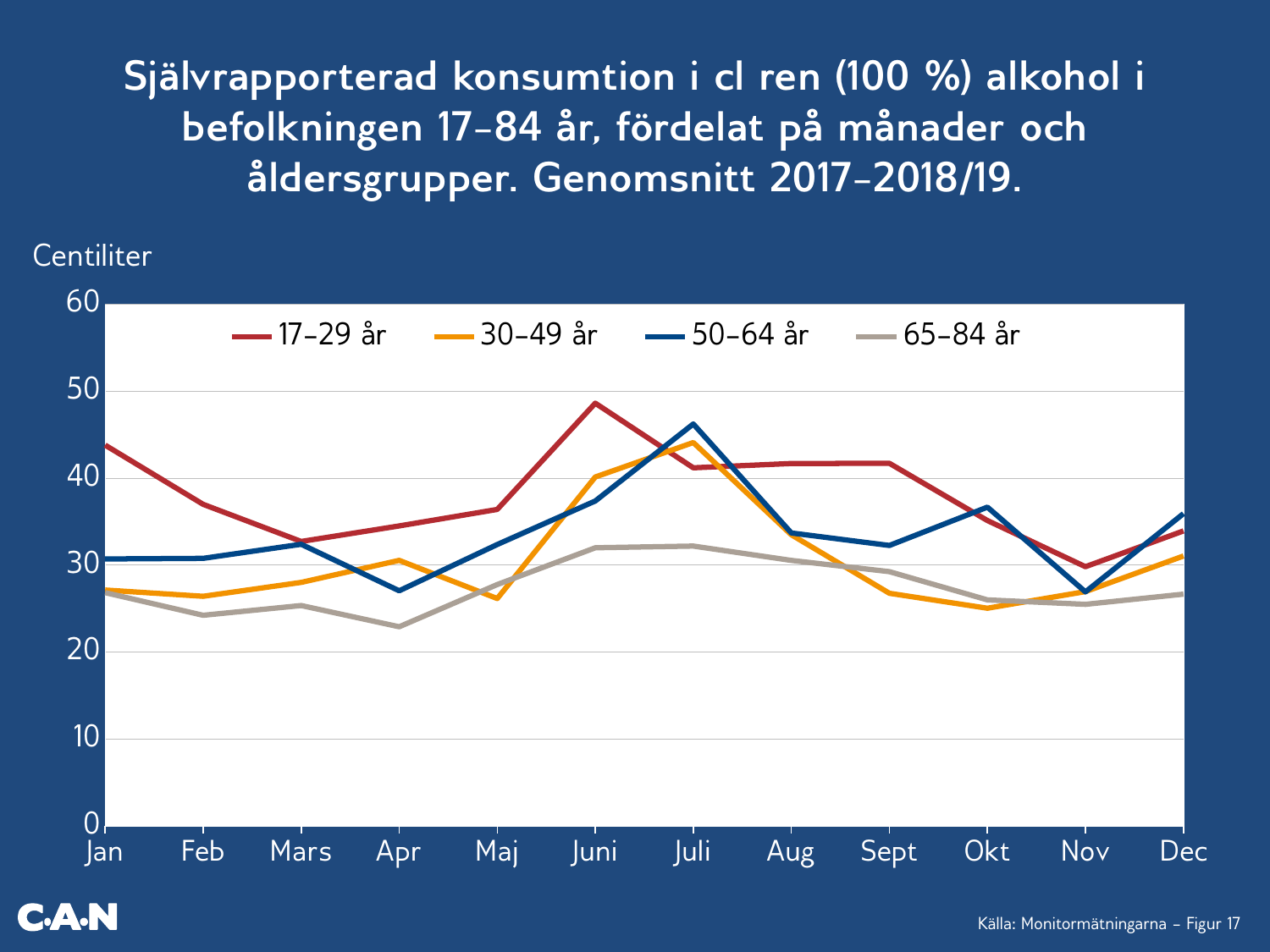

Självrapporterad konsumtion i cl ren (100 %) alkohol i befolkningen 17–84 år, fördelat på månader och åldersgrupper. Genomsnitt 2017–2018/19.

### Chart

| Category | 17–29 år | 30–49 år | 50–64 år | 65–84 år |
|---|---|---|---|---|
| Jan | 43.798226751327334 | 27.117273809707736 | 30.703816125053418 | 26.821712020583632 |
| Feb | 36.985177458865834 | 26.39900039916182 | 30.771796010604014 | 24.21652075152269 |
| Mars | 32.71203628465504 | 27.998470073973884 | 32.39107826001248 | 25.336737173680447 |
| Apr | 34.50148370766591 | 30.5428801907202 | 27.035467761997356 | 22.892941905327554 |
| Maj | 36.401970180423426 | 26.14216637599448 | 32.36543715826193 | 27.753907622732864 |
| Juni | 48.62191040738838 | 40.13116668021134 | 37.3720285923421 | 31.991077434682968 |
| Juli | 41.19213520685009 | 44.101210924064524 | 46.23319893470026 | 32.184837531617426 |
| Aug | 41.68501395094763 | 33.48411200975666 | 33.69382348800719 | 30.53219340603082 |
| Sept | 41.70419898776532 | 26.743617559559276 | 32.25680212175337 | 29.232515106769984 |
| Okt | 35.12601464082697 | 25.027719212841408 | 36.66273959150148 | 25.988916887792968 |
| Nov | 29.80733355023918 | 26.94124053433784 | 26.906874578176037 | 25.475027662798894 |
| Dec | 33.92635973930981 | 31.040491878758658 | 35.91382711860638 | 26.645927489739265 |
Källa: Monitormätningarna – Figur 17